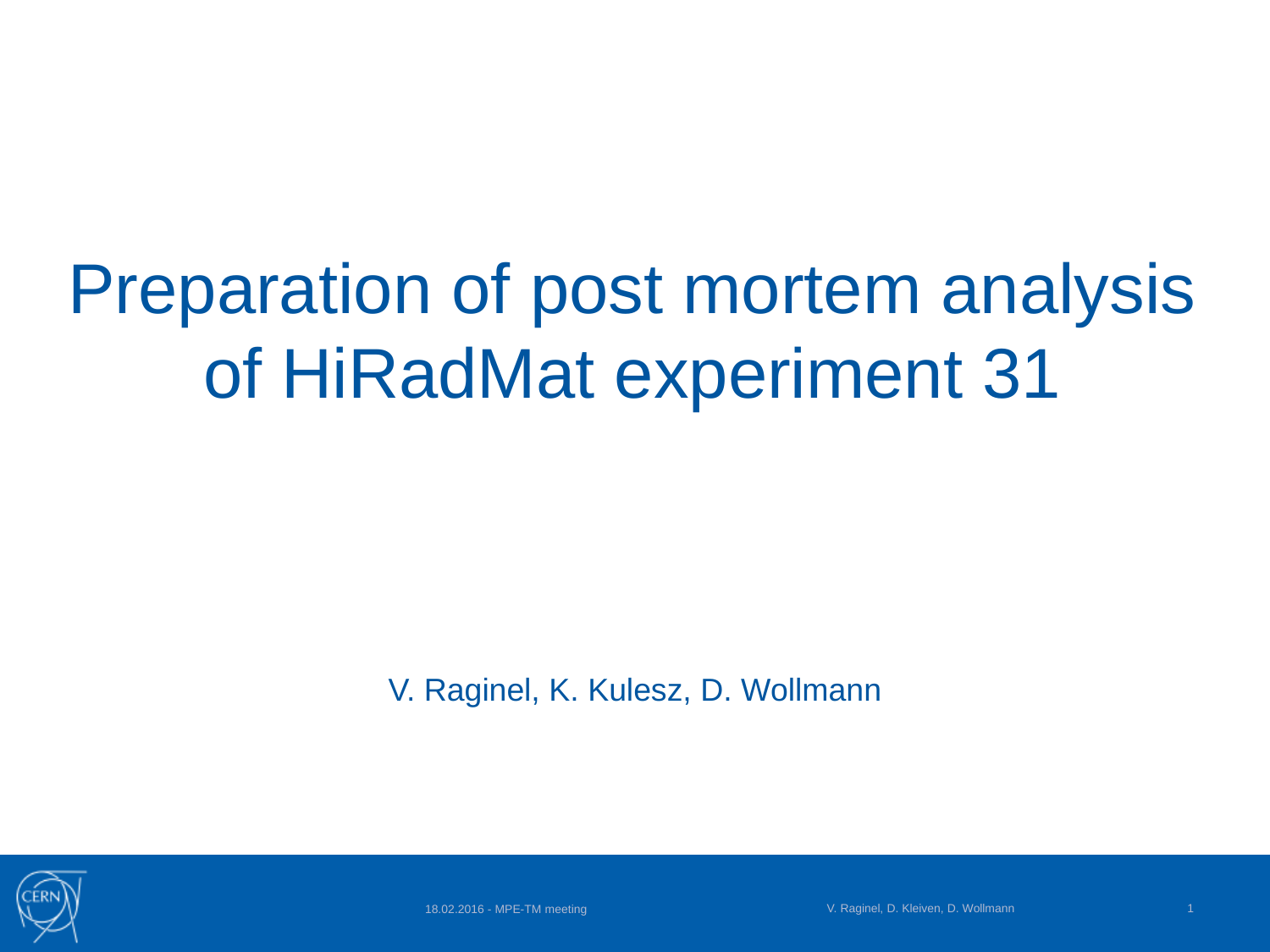

# Preparation of post mortem analysis of HiRadMat experiment 31
V. Raginel, K. Kulesz, D. Wollmann
V. Raginel, D. Kleiven, D. Wollmann
1
18.02.2016 - MPE-TM meeting